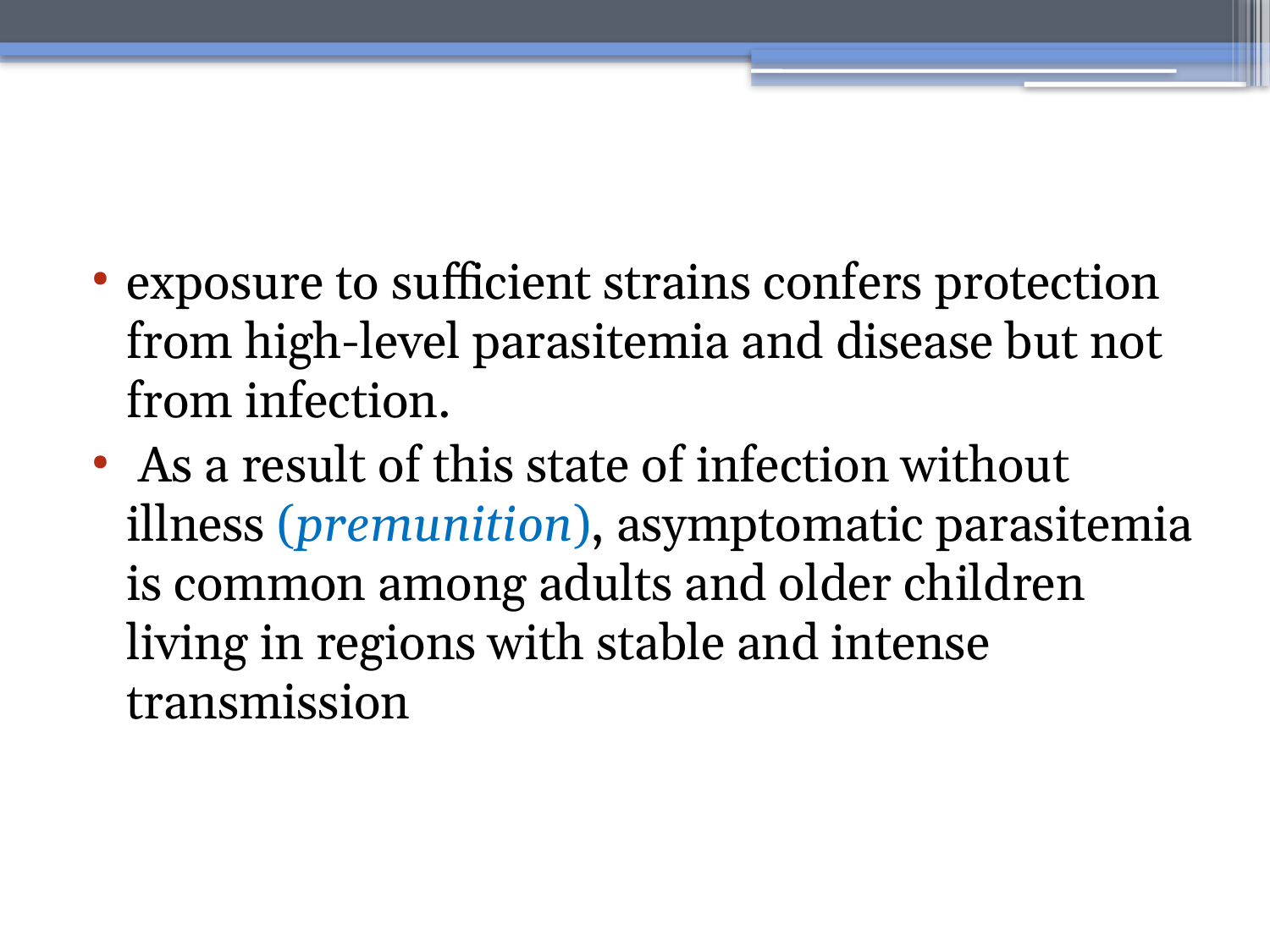

#
exposure to sufficient strains confers protection from high-level parasitemia and disease but not from infection.
 As a result of this state of infection without illness (premunition), asymptomatic parasitemia is common among adults and older children living in regions with stable and intense transmission